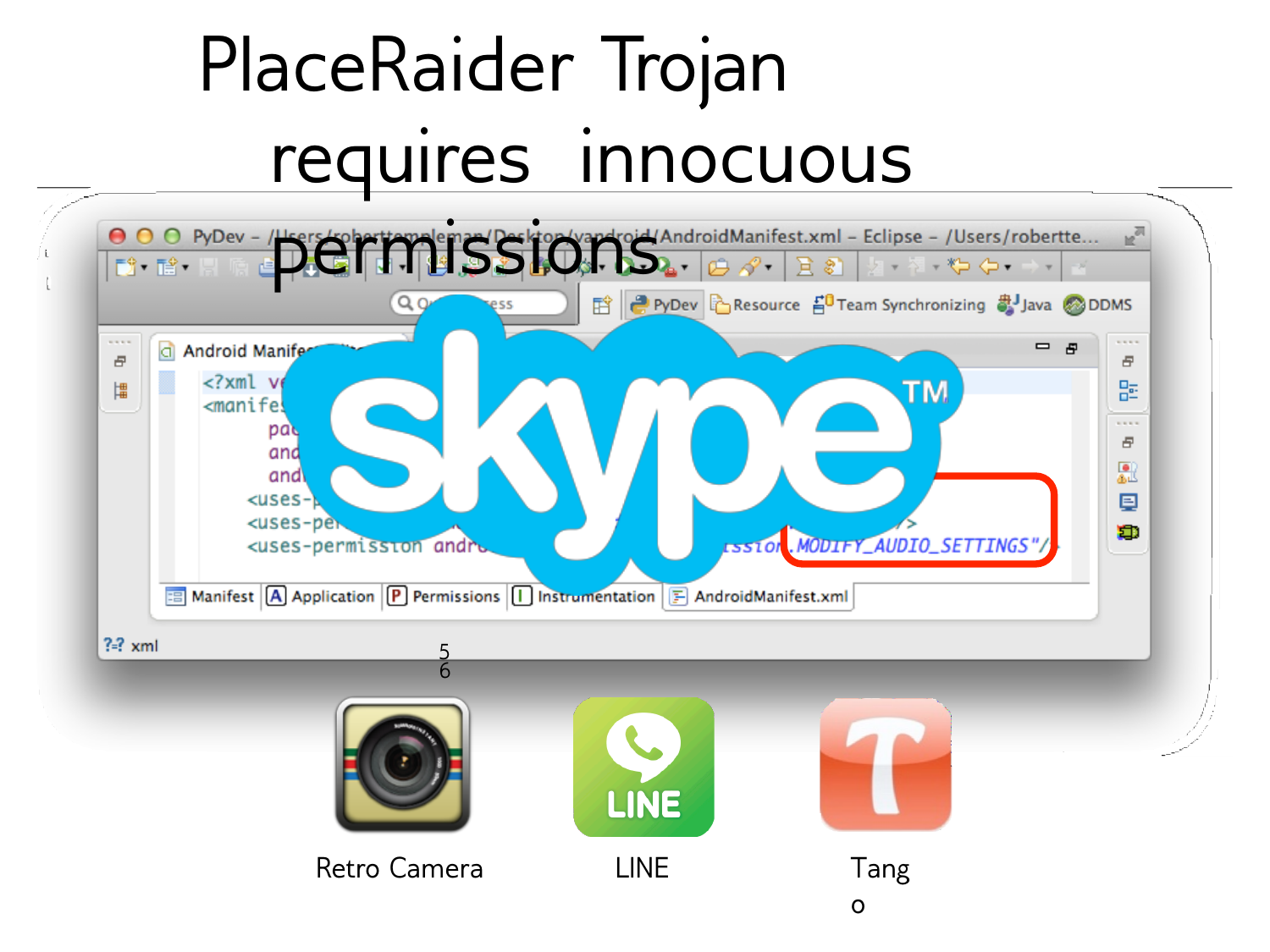

# PlaceRaider Trojan requires  innocuous	permissions

56

Retro Camera
LINE
Tango